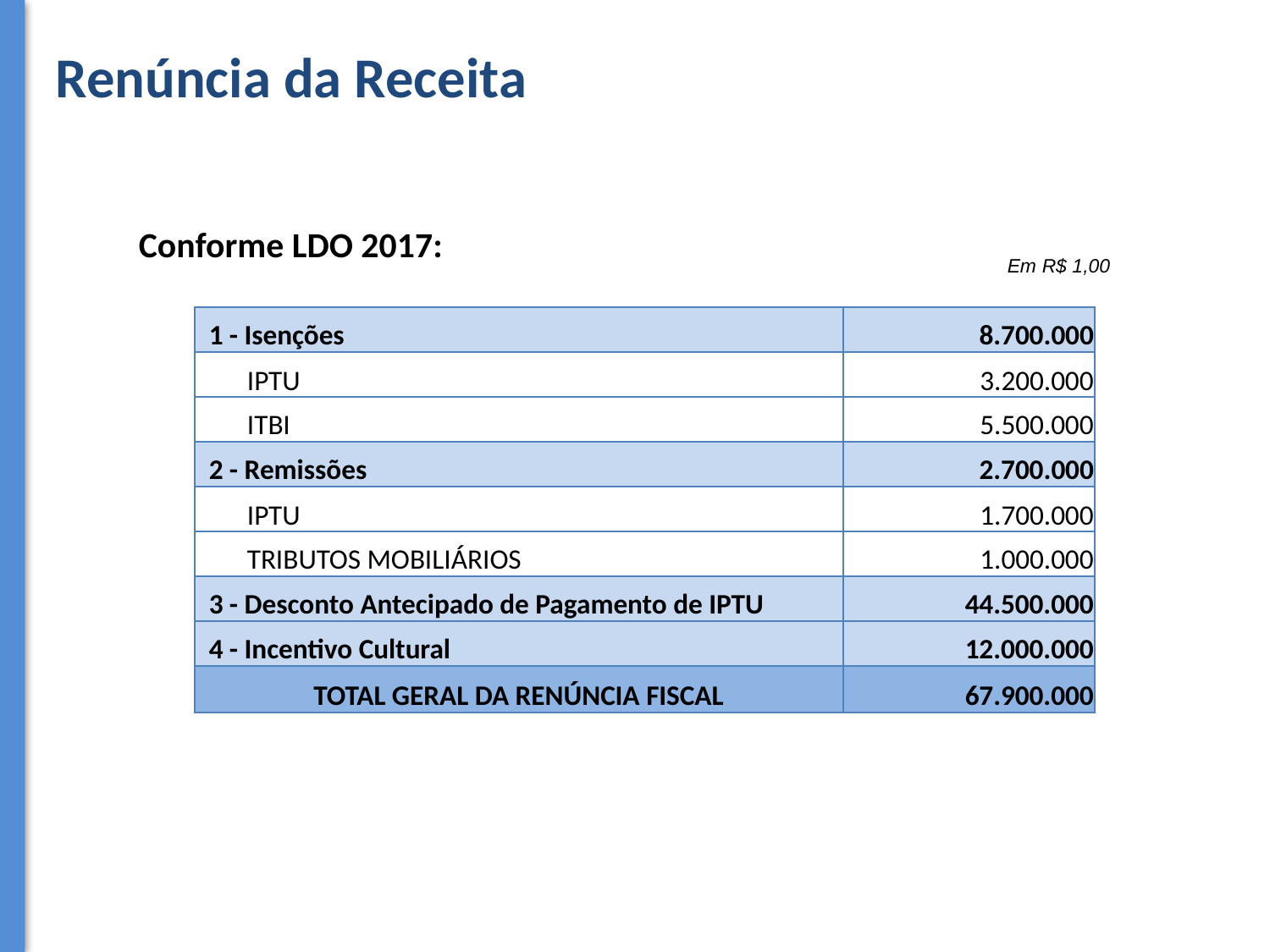

Renúncia da Receita
Conforme LDO 2017:
Em R$ 1,00
| 1 - Isenções | 8.700.000 |
| --- | --- |
| IPTU | 3.200.000 |
| ITBI | 5.500.000 |
| 2 - Remissões | 2.700.000 |
| IPTU | 1.700.000 |
| TRIBUTOS MOBILIÁRIOS | 1.000.000 |
| 3 - Desconto Antecipado de Pagamento de IPTU | 44.500.000 |
| 4 - Incentivo Cultural | 12.000.000 |
| TOTAL GERAL DA RENÚNCIA FISCAL | 67.900.000 |